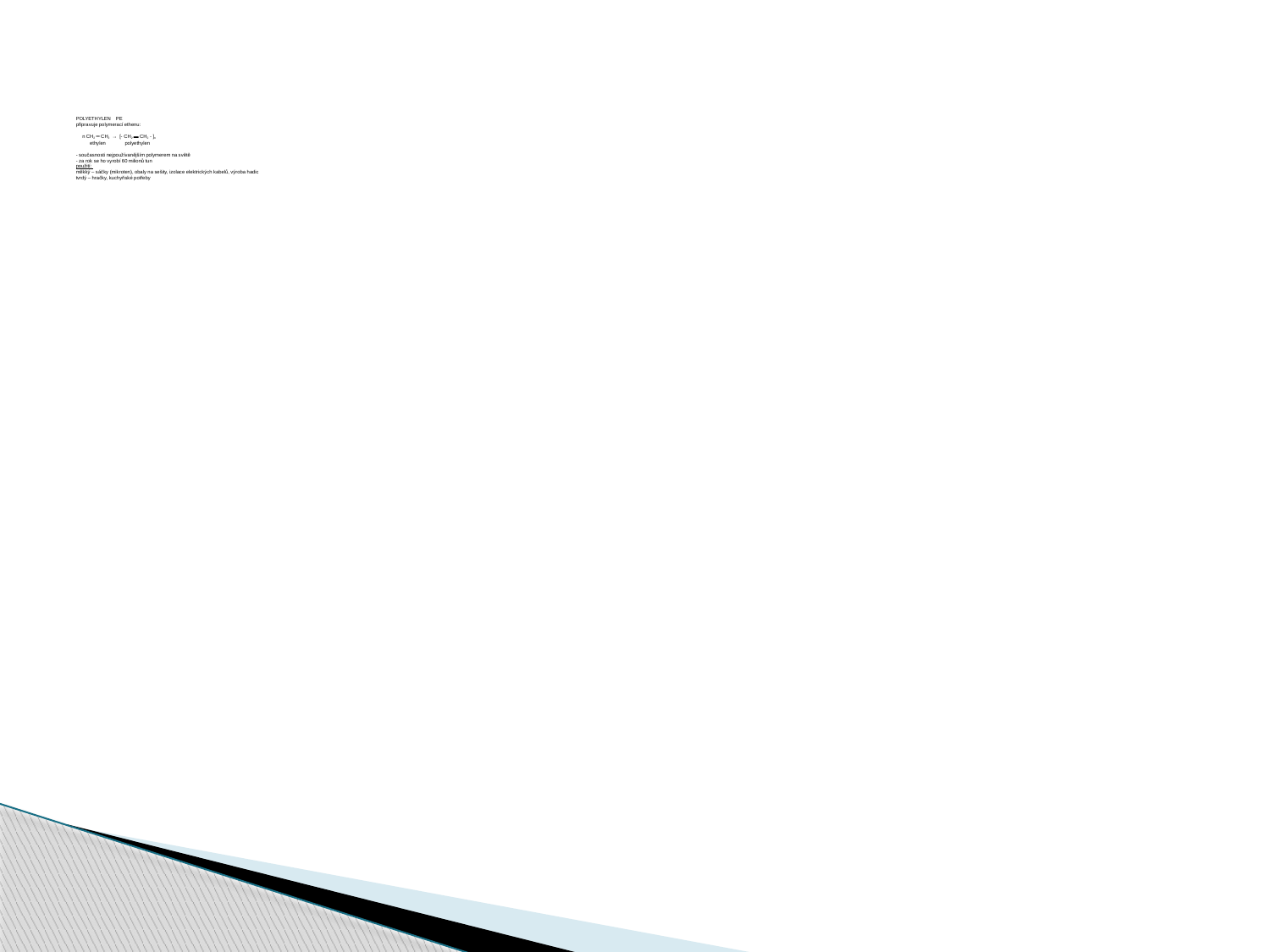

# POLYETHYLEN    PE připravuje polymerací ethenu: n CH2 ═ CH2  →  [- CH2 ▬ CH2 - ]n ethylen               polyethylen - současnosti nejpoužívanějším polymerem na světě - za rok se ho vyrobí 60 milionů tun použití: měkký – sáčky (mikroten), obaly na sešity, izolace elektrických kabelů, výroba hadic tvrdý – hračky, kuchyňské potřeby